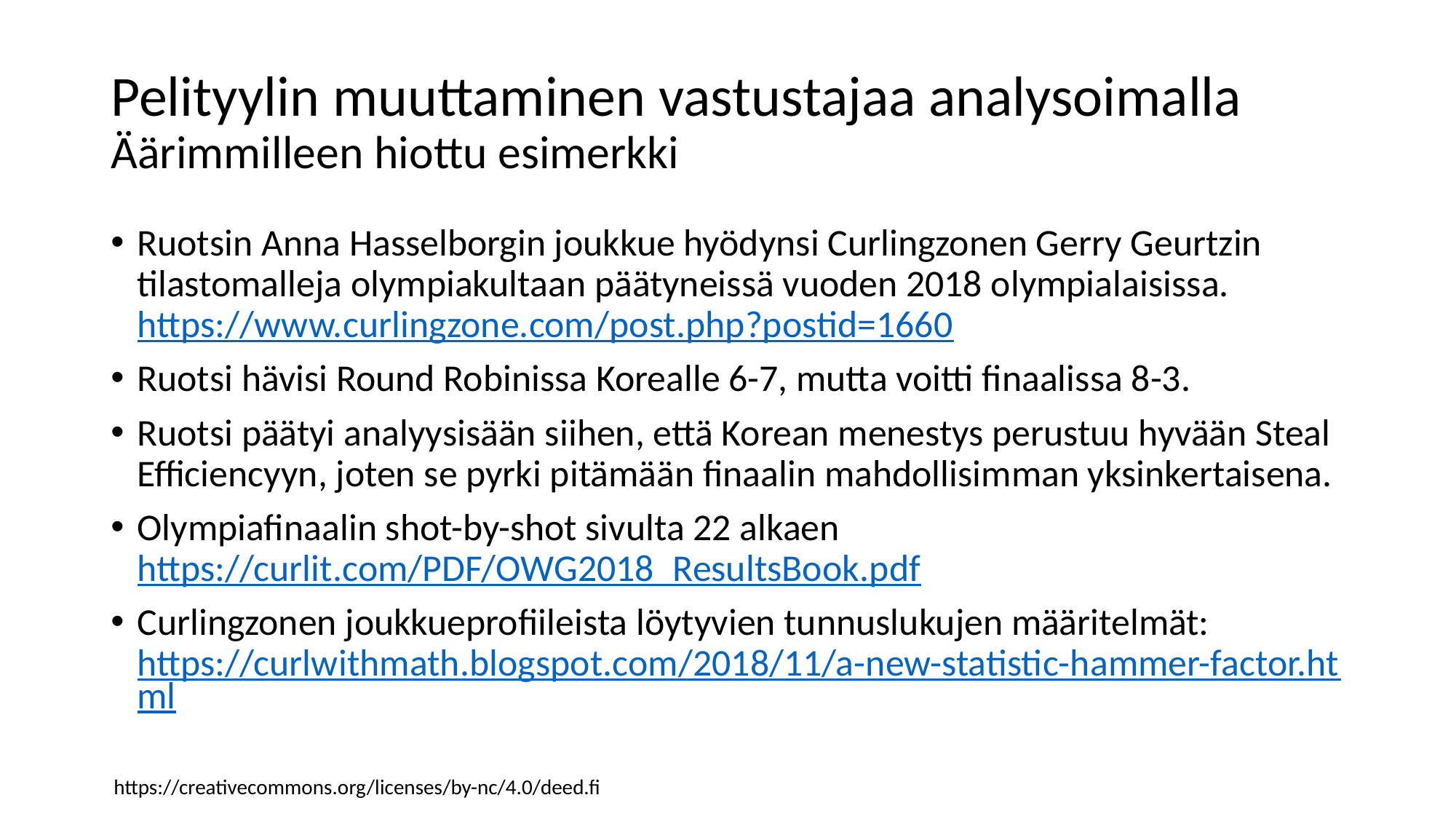

# Pelityylin muuttaminen vastustajaa analysoimalla Äärimmilleen hiottu esimerkki
Ruotsin Anna Hasselborgin joukkue hyödynsi Curlingzonen Gerry Geurtzin tilastomalleja olympiakultaan päätyneissä vuoden 2018 olympialaisissa. https://www.curlingzone.com/post.php?postid=1660
Ruotsi hävisi Round Robinissa Korealle 6-7, mutta voitti finaalissa 8-3.
Ruotsi päätyi analyysisään siihen, että Korean menestys perustuu hyvään Steal Efficiencyyn, joten se pyrki pitämään finaalin mahdollisimman yksinkertaisena.
Olympiafinaalin shot-by-shot sivulta 22 alkaen https://curlit.com/PDF/OWG2018_ResultsBook.pdf
Curlingzonen joukkueprofiileista löytyvien tunnuslukujen määritelmät: https://curlwithmath.blogspot.com/2018/11/a-new-statistic-hammer-factor.html